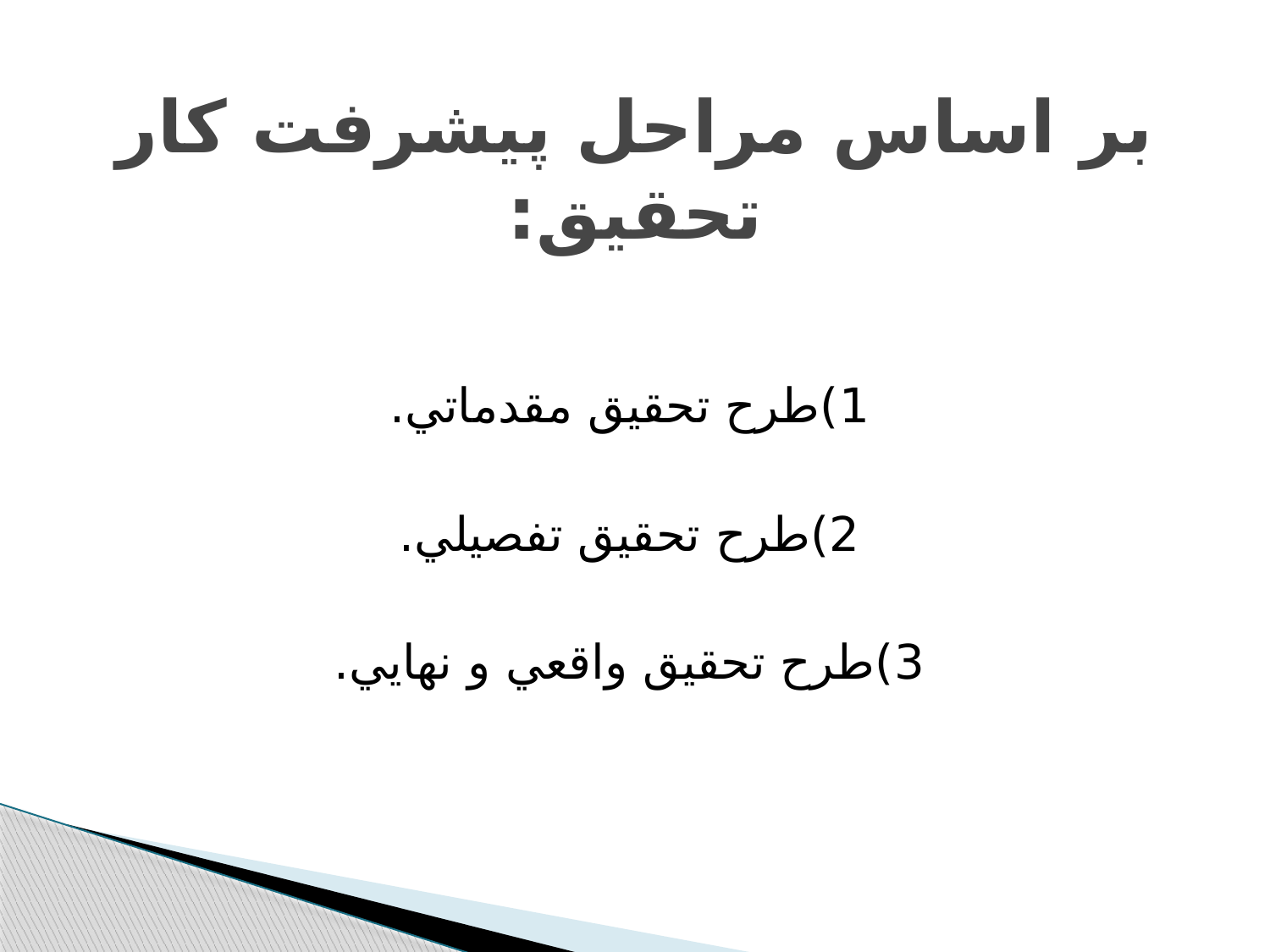

# بر اساس مراحل پيشرفت کار تحقيق:
1)طرح تحقيق مقدماتي.

2)طرح تحقيق تفصيلي.

3)طرح تحقيق واقعي و نهايي.